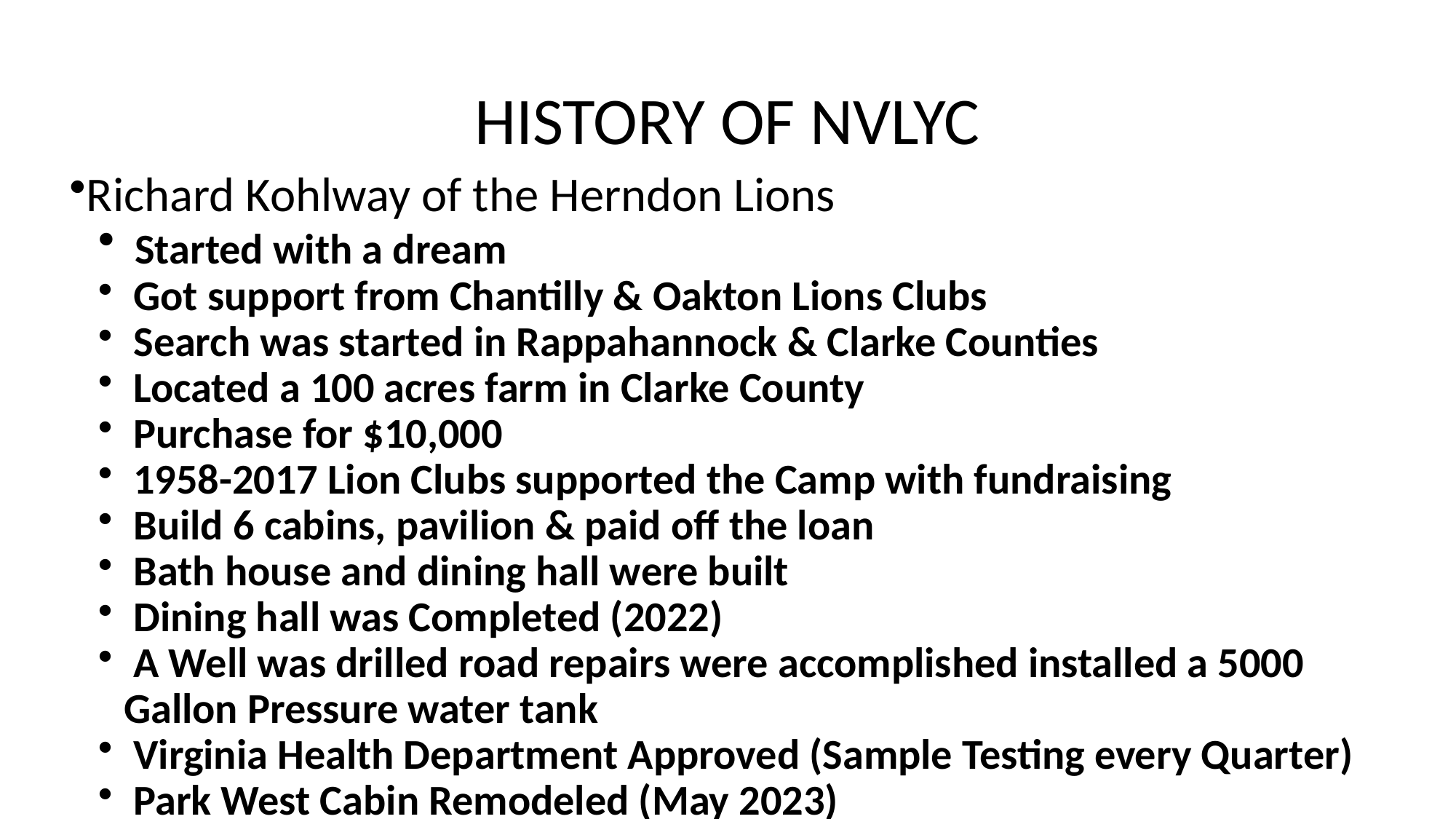

# HISTORY OF NVLYC
Richard Kohlway of the Herndon Lions
 Started with a dream
 Got support from Chantilly & Oakton Lions Clubs
 Search was started in Rappahannock & Clarke Counties
 Located a 100 acres farm in Clarke County
 Purchase for $10,000
 1958-2017 Lion Clubs supported the Camp with fundraising
 Build 6 cabins, pavilion & paid off the loan
 Bath house and dining hall were built
 Dining hall was Completed (2022)
 A Well was drilled road repairs were accomplished installed a 5000 	Gallon Pressure water tank
 Virginia Health Department Approved (Sample Testing every Quarter)
 Park West Cabin Remodeled (May 2023)